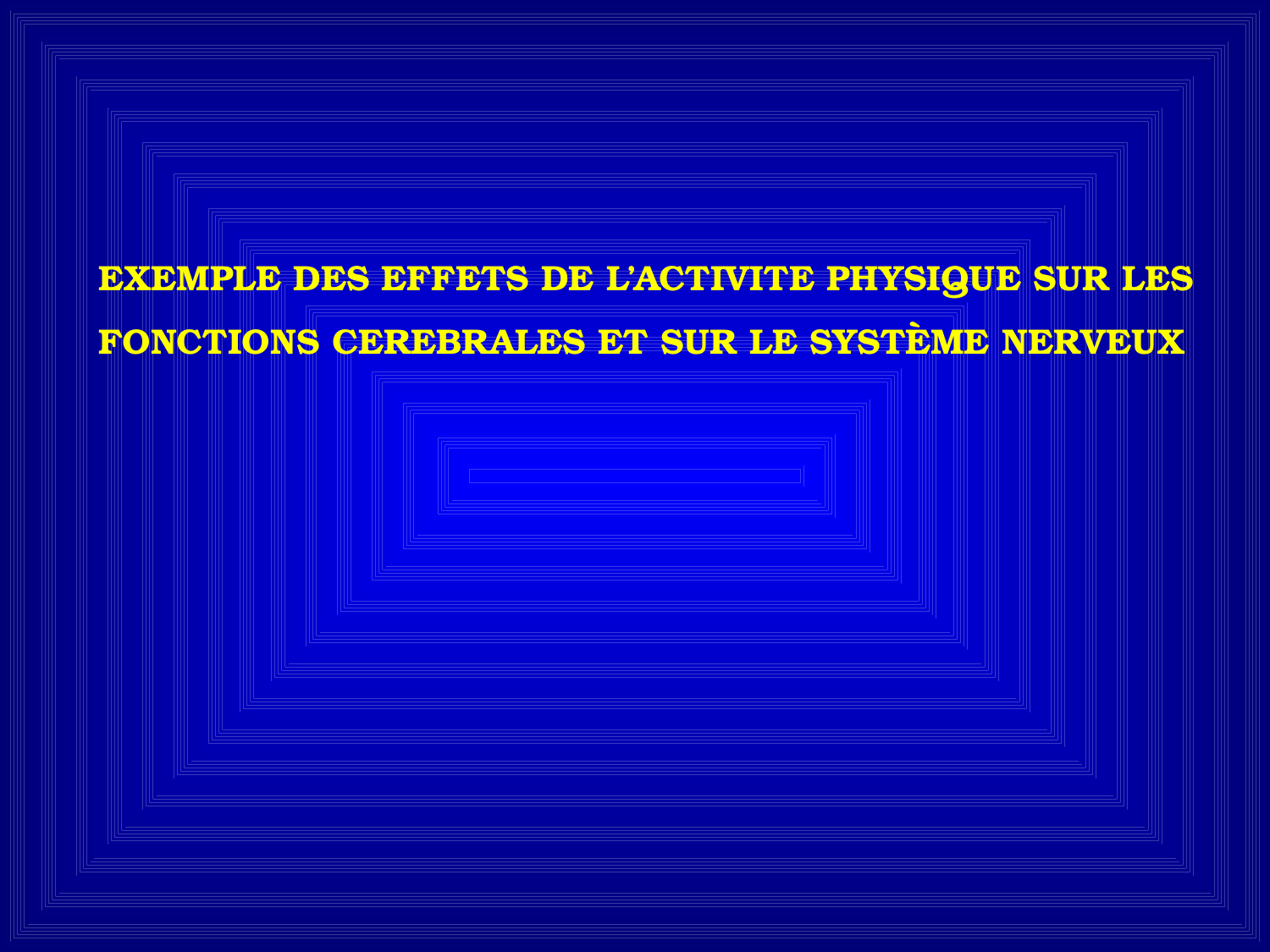

EXEMPLE DES EFFETS DE L’ACTIVITE PHYSIQUE SUR LES
FONCTIONS CEREBRALES ET SUR LE SYSTÈME NERVEUX